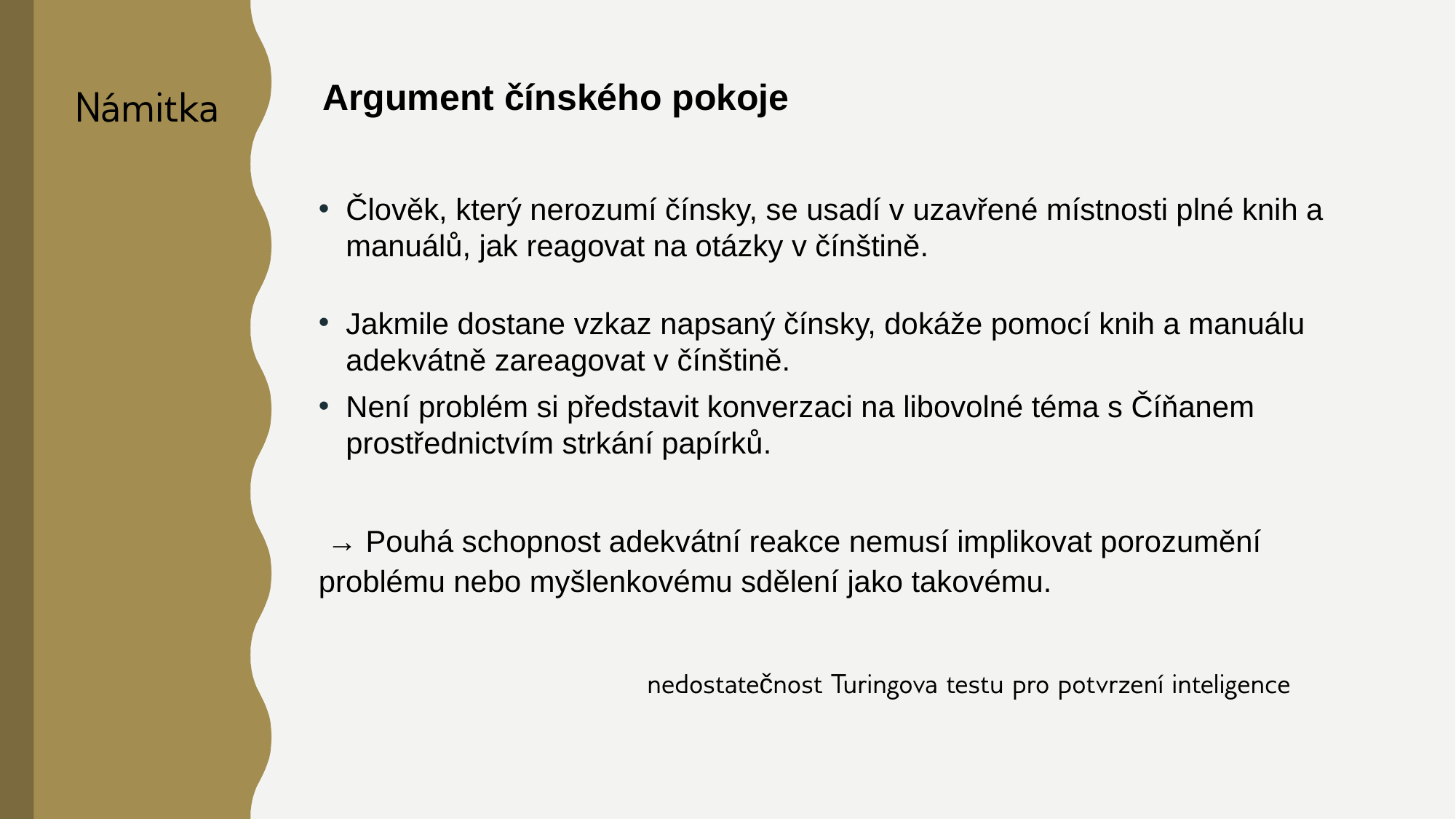

Argument čínského pokoje
Námitka
Člověk, který nerozumí čínsky, se usadí v uzavřené místnosti plné knih a manuálů, jak reagovat na otázky v čínštině.

Jakmile dostane vzkaz napsaný čínsky, dokáže pomocí knih a manuálu adekvátně zareagovat v čínštině.
Není problém si představit konverzaci na libovolné téma s Číňanem prostřednictvím strkání papírků.

 → Pouhá schopnost adekvátní reakce nemusí implikovat porozumění problému nebo myšlenkovému sdělení jako takovému.

nedostatečnost Turingova testu pro potvrzení inteligence